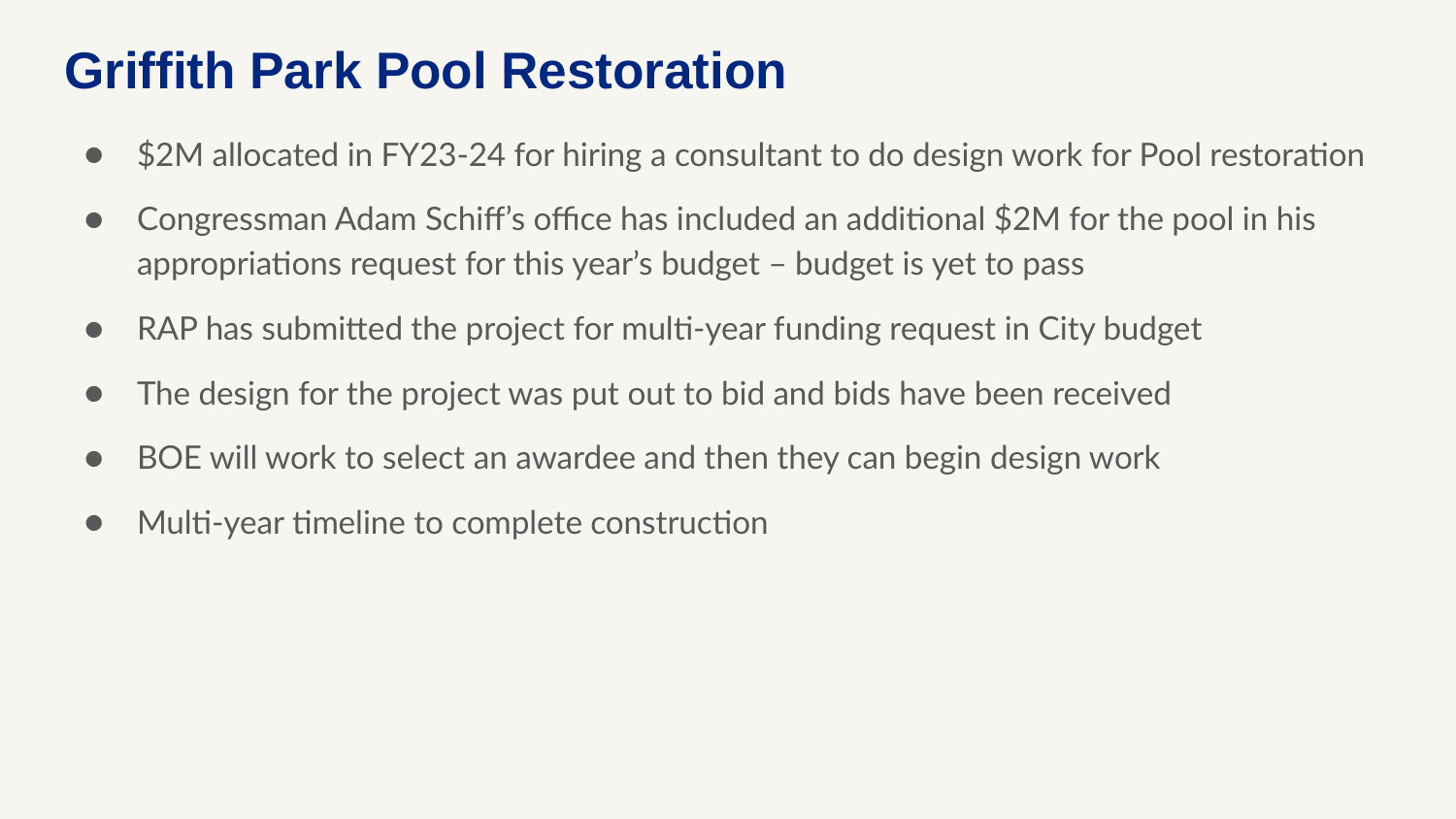

Griffith Park Pool Restoration
$2M allocated in FY23-24 for hiring a consultant to do design work for Pool restoration
Congressman Adam Schiff’s office has included an additional $2M for the pool in his appropriations request for this year’s budget – budget is yet to pass
RAP has submitted the project for multi-year funding request in City budget
The design for the project was put out to bid and bids have been received
BOE will work to select an awardee and then they can begin design work
Multi-year timeline to complete construction